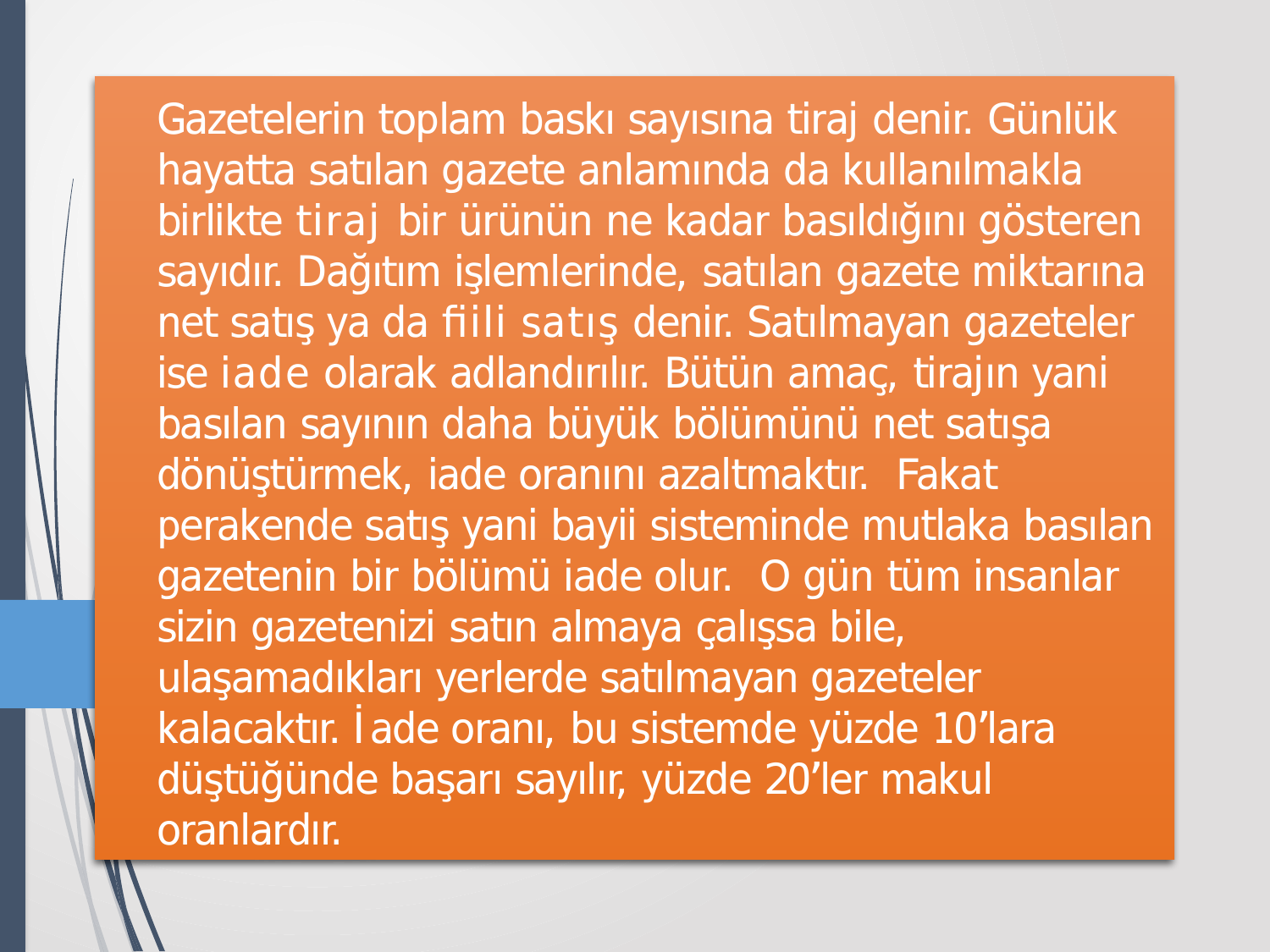

# Gazetelerin toplam baskı sayısına tiraj denir. Günlük hayatta satılan gazete anlamında da kullanılmakla birlikte tiraj bir ürünün ne kadar basıldığını gösteren sayıdır. Dağıtım işlemlerinde, satılan gazete miktarına net satış ya da fiili satış denir. Satılmayan gazeteler ise iade olarak adlandırılır. Bütün amaç, tirajın yani basılan sayının daha büyük bölümünü net satışa dönüştürmek, iade oranını azaltmaktır.  Fakat perakende satış yani bayii sisteminde mutlaka basılan gazetenin bir bölümü iade olur.  O gün tüm insanlar sizin gazetenizi satın almaya çalışsa bile, ulaşamadıkları yerlerde satılmayan gazeteler kalacaktır. İade oranı, bu sistemde yüzde 10’lara düştüğünde başarı sayılır, yüzde 20’ler makul oranlardır.